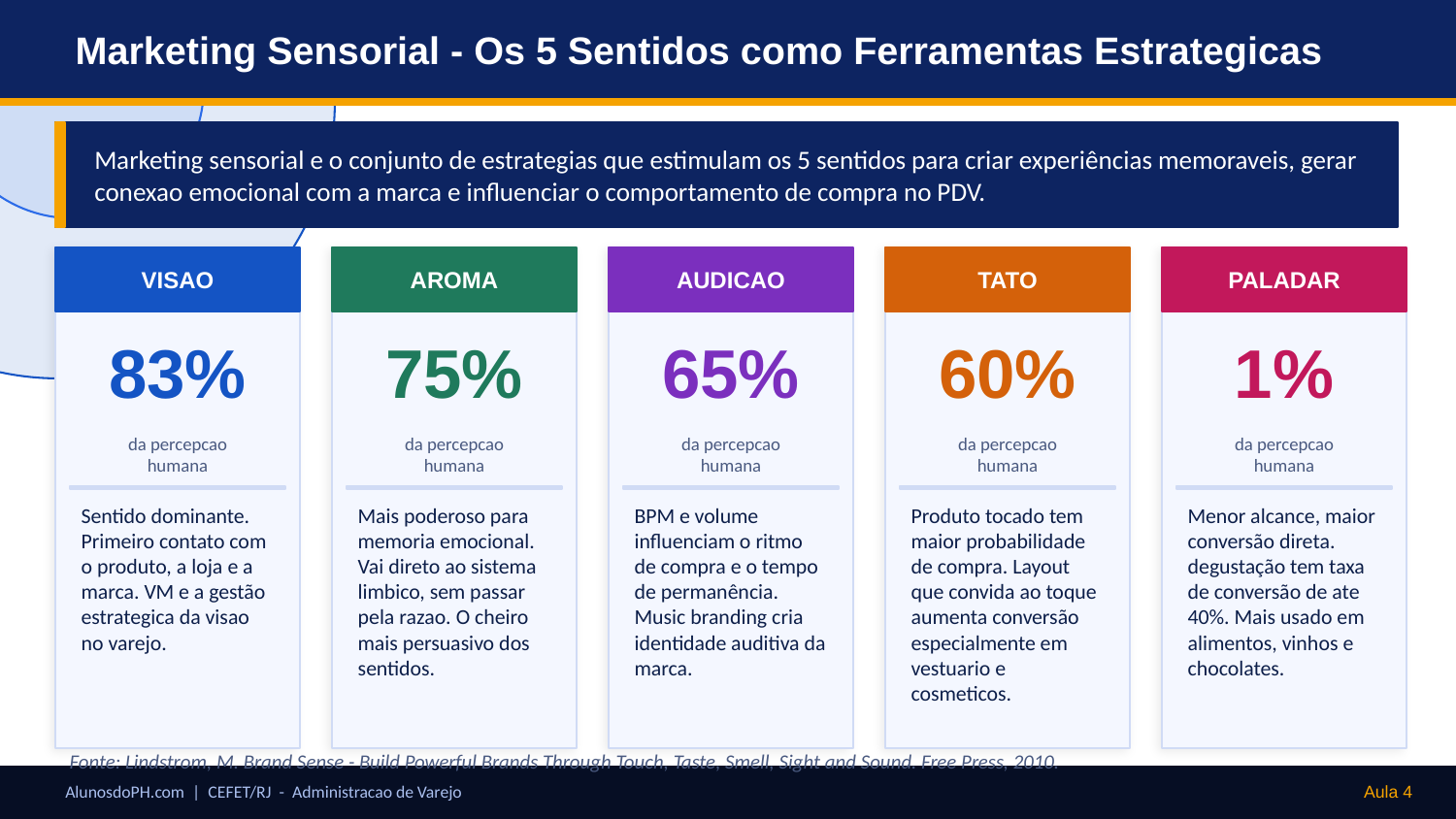

Marketing Sensorial - Os 5 Sentidos como Ferramentas Estrategicas

Marketing sensorial e o conjunto de estrategias que estimulam os 5 sentidos para criar experiências memoraveis, gerar conexao emocional com a marca e influenciar o comportamento de compra no PDV.

VISAO

AROMA

AUDICAO

TATO

PALADAR
83%
75%
65%
60%
1%
da percepcao
humana
da percepcao
humana
da percepcao
humana
da percepcao
humana
da percepcao
humana

Sentido dominante. Primeiro contato com o produto, a loja e a marca. VM e a gestão estrategica da visao no varejo.
Mais poderoso para memoria emocional. Vai direto ao sistema limbico, sem passar pela razao. O cheiro mais persuasivo dos sentidos.
BPM e volume influenciam o ritmo de compra e o tempo de permanência. Music branding cria identidade auditiva da marca.
Produto tocado tem maior probabilidade de compra. Layout que convida ao toque aumenta conversão especialmente em vestuario e cosmeticos.
Menor alcance, maior conversão direta. degustação tem taxa de conversão de ate 40%. Mais usado em alimentos, vinhos e chocolates.
Fonte: Lindstrom, M. Brand Sense - Build Powerful Brands Through Touch, Taste, Smell, Sight and Sound. Free Press, 2010.

AlunosdoPH.com  |  CEFET/RJ  -  Administracao de Varejo
Aula 4